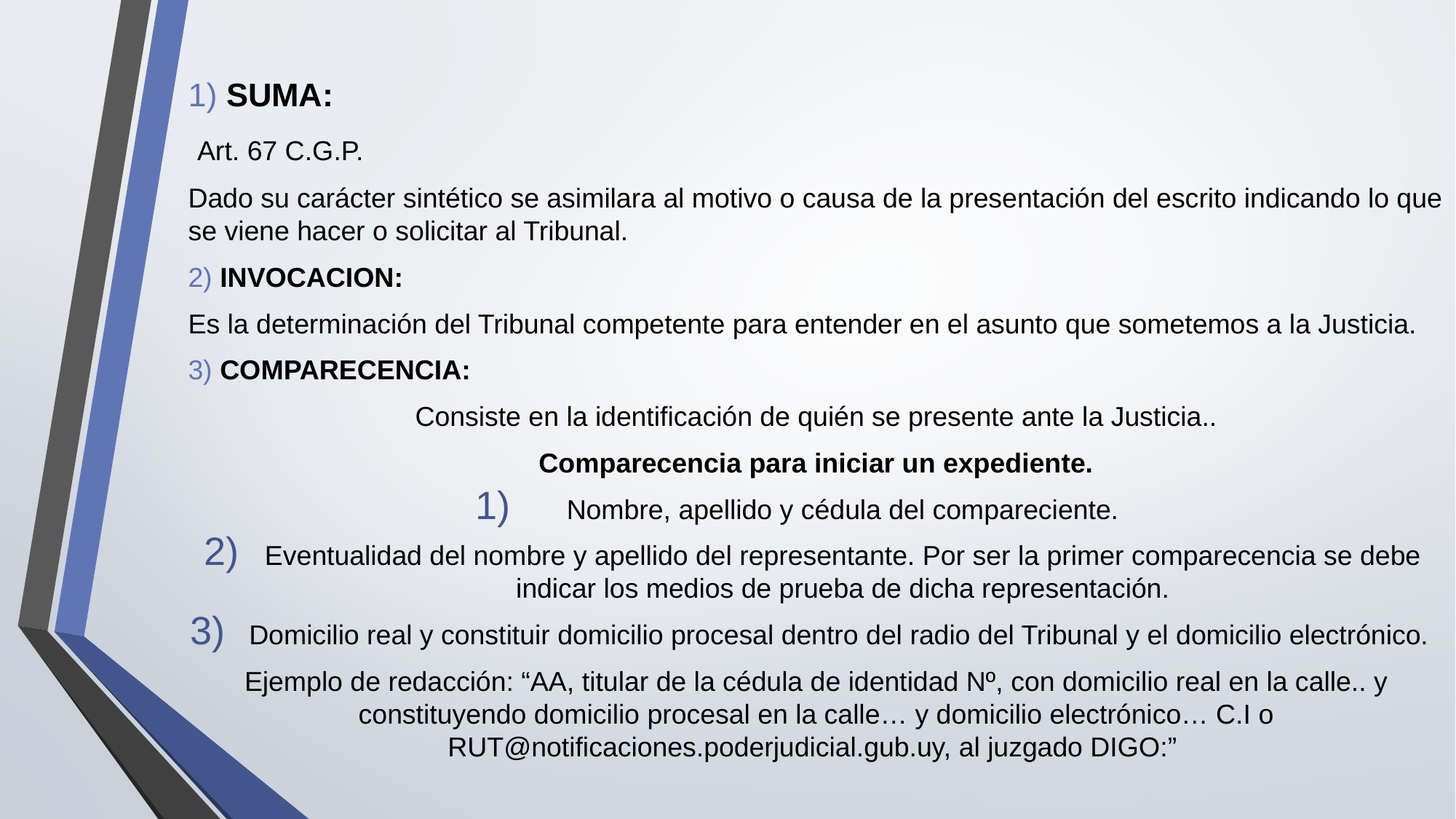

1) SUMA:
 Art. 67 C.G.P.
Dado su carácter sintético se asimilara al motivo o causa de la presentación del escrito indicando lo que se viene hacer o solicitar al Tribunal.
2) INVOCACION:
Es la determinación del Tribunal competente para entender en el asunto que sometemos a la Justicia.
3) COMPARECENCIA:
Consiste en la identificación de quién se presente ante la Justicia..
Comparecencia para iniciar un expediente.
Nombre, apellido y cédula del compareciente.
Eventualidad del nombre y apellido del representante. Por ser la primer comparecencia se debe indicar los medios de prueba de dicha representación.
Domicilio real y constituir domicilio procesal dentro del radio del Tribunal y el domicilio electrónico.
Ejemplo de redacción: “AA, titular de la cédula de identidad Nº, con domicilio real en la calle.. y constituyendo domicilio procesal en la calle… y domicilio electrónico… C.I o RUT@notificaciones.poderjudicial.gub.uy, al juzgado DIGO:”

#